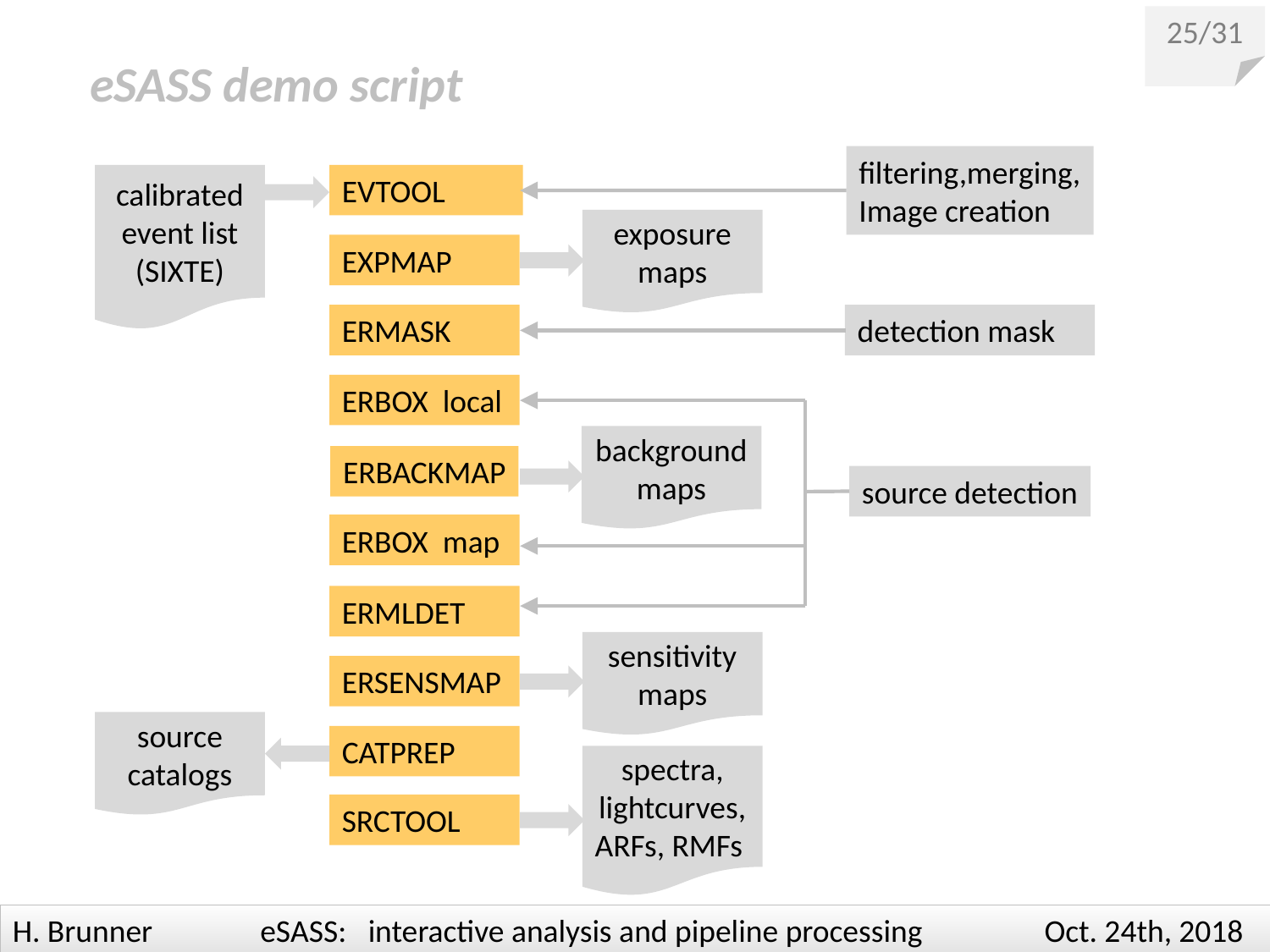

25/31
eSASS demo script
filtering,merging,
Image creation
EVTOOL
calibrated event list
(SIXTE)

exposure maps
EXPMAP

ERMASK
detection mask
ERBOX  local
background maps
ERBACKMAP

source detection
ERBOX  map
ERMLDET
sensitivity maps
ERSENSMAP

source catalogs
CATPREP

spectra, lightcurves, ARFs, RMFs
SRCTOOL

H. Brunner               eSASS:   interactive analysis and pipeline processing                 Oct. 24th, 2018